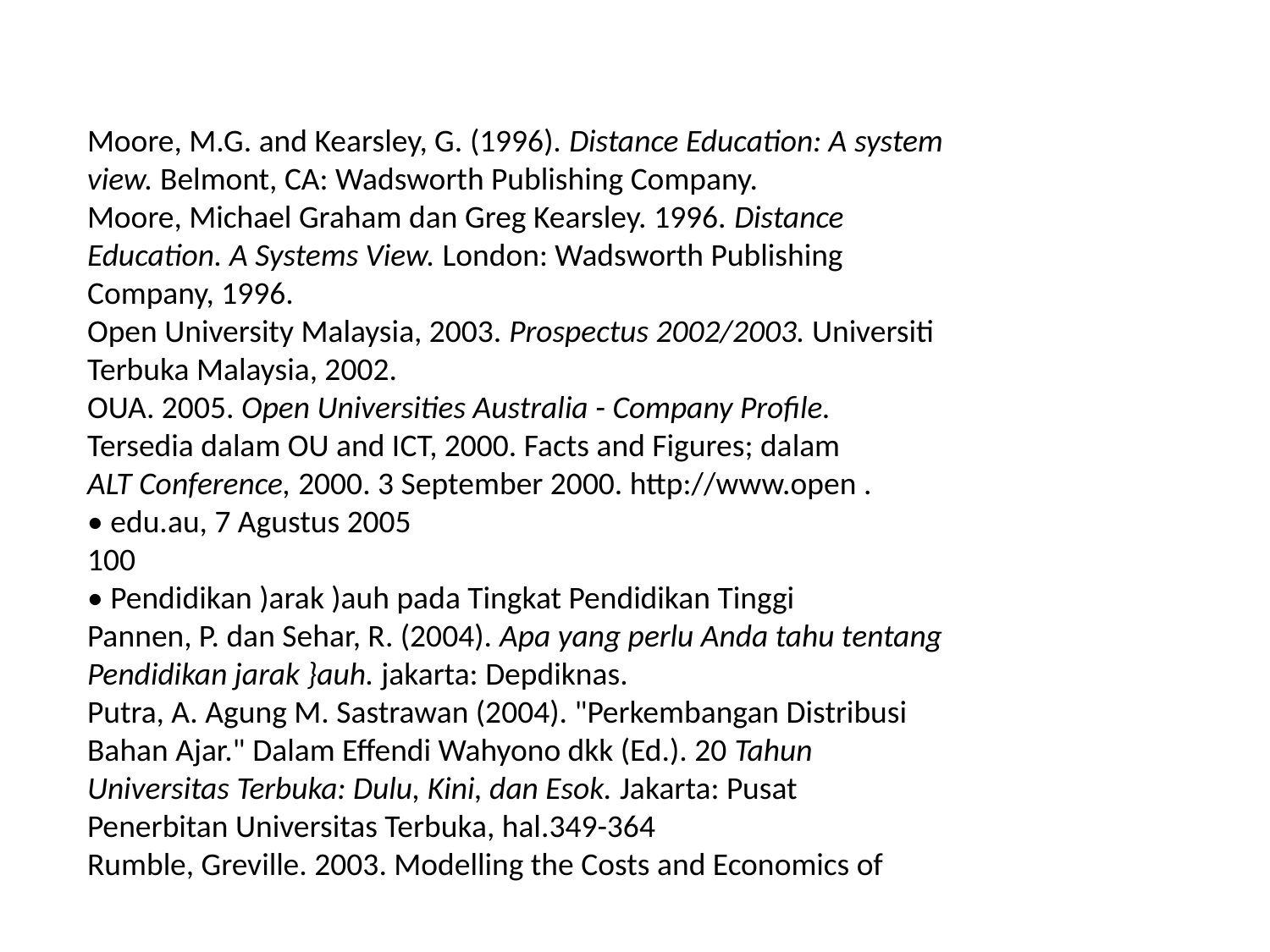

Moore, M.G. and Kearsley, G. (1996). Distance Education: A system
view. Belmont, CA: Wadsworth Publishing Company.
Moore, Michael Graham dan Greg Kearsley. 1996. Distance
Education. A Systems View. London: Wadsworth Publishing
Company, 1996.
Open University Malaysia, 2003. Prospectus 2002/2003. Universiti
Terbuka Malaysia, 2002.
OUA. 2005. Open Universities Australia - Company Profile.
Tersedia dalam OU and ICT, 2000. Facts and Figures; dalam
ALT Conference, 2000. 3 September 2000. http://www.open .
• edu.au, 7 Agustus 2005
100
• Pendidikan )arak )auh pada Tingkat Pendidikan Tinggi
Pannen, P. dan Sehar, R. (2004). Apa yang perlu Anda tahu tentang
Pendidikan jarak }auh. jakarta: Depdiknas.
Putra, A. Agung M. Sastrawan (2004). "Perkembangan Distribusi
Bahan Ajar." Dalam Effendi Wahyono dkk (Ed.). 20 Tahun
Universitas Terbuka: Dulu, Kini, dan Esok. Jakarta: Pusat
Penerbitan Universitas Terbuka, hal.349-364
Rumble, Greville. 2003. Modelling the Costs and Economics of